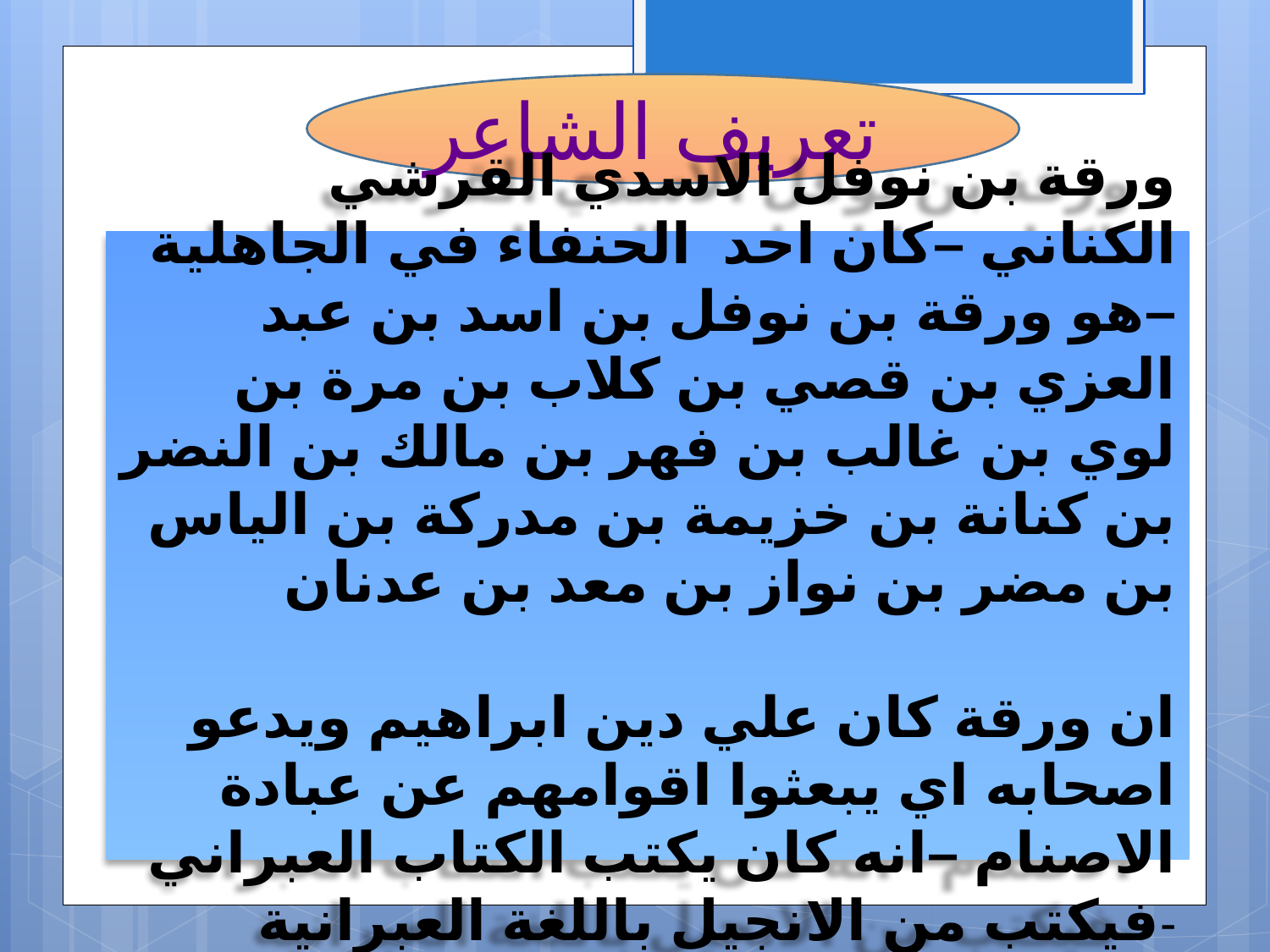

تعريف الشاعر
ورقة بن نوفل الاسدي القرشي  الكناني –كان احد  الحنفاء في الجاهلية –هو ورقة بن نوفل بن اسد بن عبد العزي بن قصي بن كلاب بن مرة بن لوي بن غالب بن فهر بن مالك بن النضر بن كنانة بن خزيمة بن مدركة بن الياس بن مضر بن نواز بن معد بن عدنان

ان ورقة كان علي دين ابراهيم ويدعو اصحابه اي يبعثوا اقوامهم عن عبادة الاصنام –انه كان يكتب الكتاب العبراني فيكتب من الانجيل باللغة العبرانية-